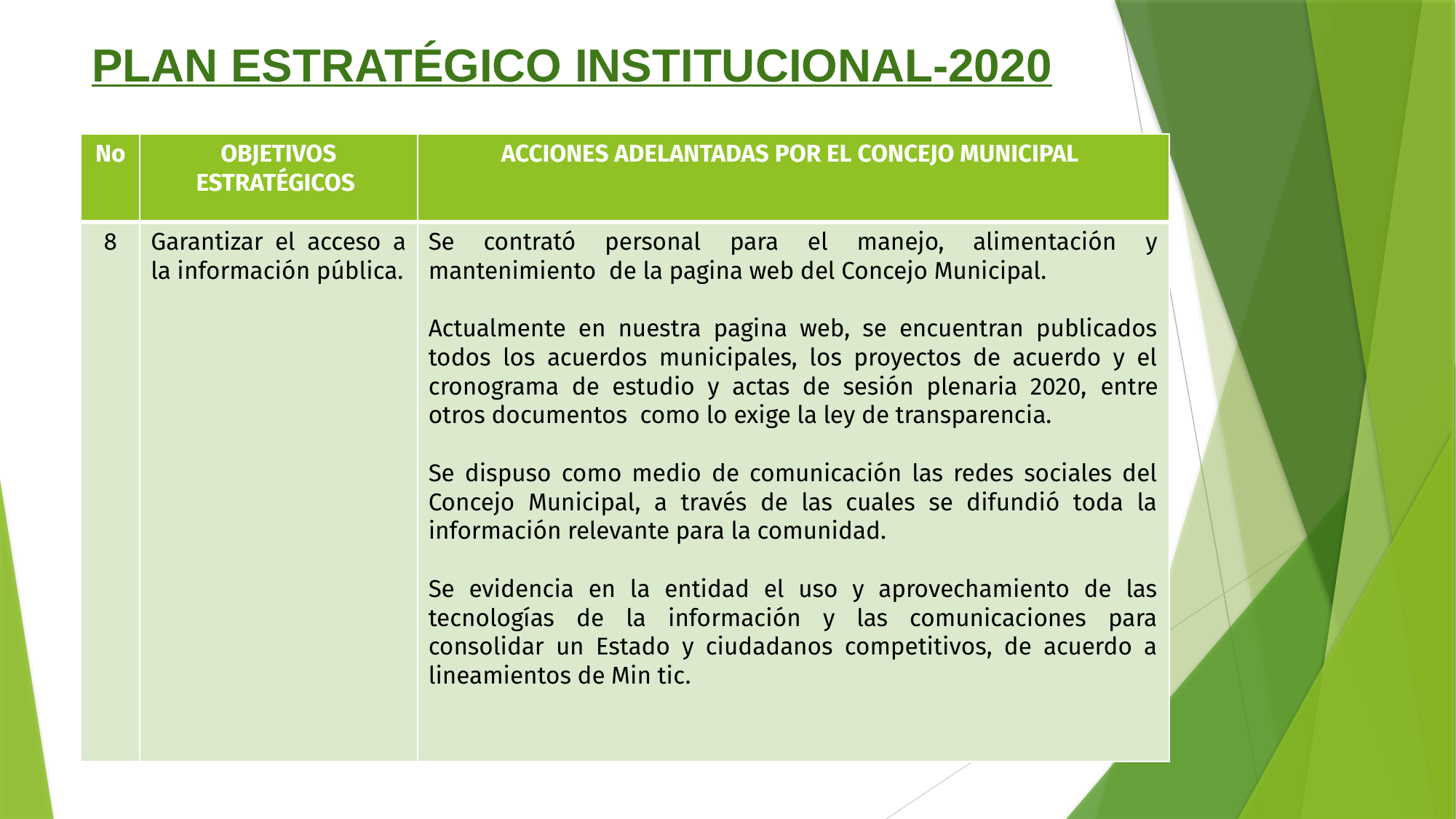

# PLAN ESTRATÉGICO INSTITUCIONAL-2020
| No | OBJETIVOS ESTRATÉGICOS | ACCIONES ADELANTADAS POR EL CONCEJO MUNICIPAL |
| --- | --- | --- |
| 8 | Garantizar el acceso a la información pública. | Se contrató personal para el manejo, alimentación y mantenimiento de la pagina web del Concejo Municipal. Actualmente en nuestra pagina web, se encuentran publicados todos los acuerdos municipales, los proyectos de acuerdo y el cronograma de estudio y actas de sesión plenaria 2020, entre otros documentos como lo exige la ley de transparencia. Se dispuso como medio de comunicación las redes sociales del Concejo Municipal, a través de las cuales se difundió toda la información relevante para la comunidad. Se evidencia en la entidad el uso y aprovechamiento de las tecnologías de la información y las comunicaciones para consolidar un Estado y ciudadanos competitivos, de acuerdo a lineamientos de Min tic. |